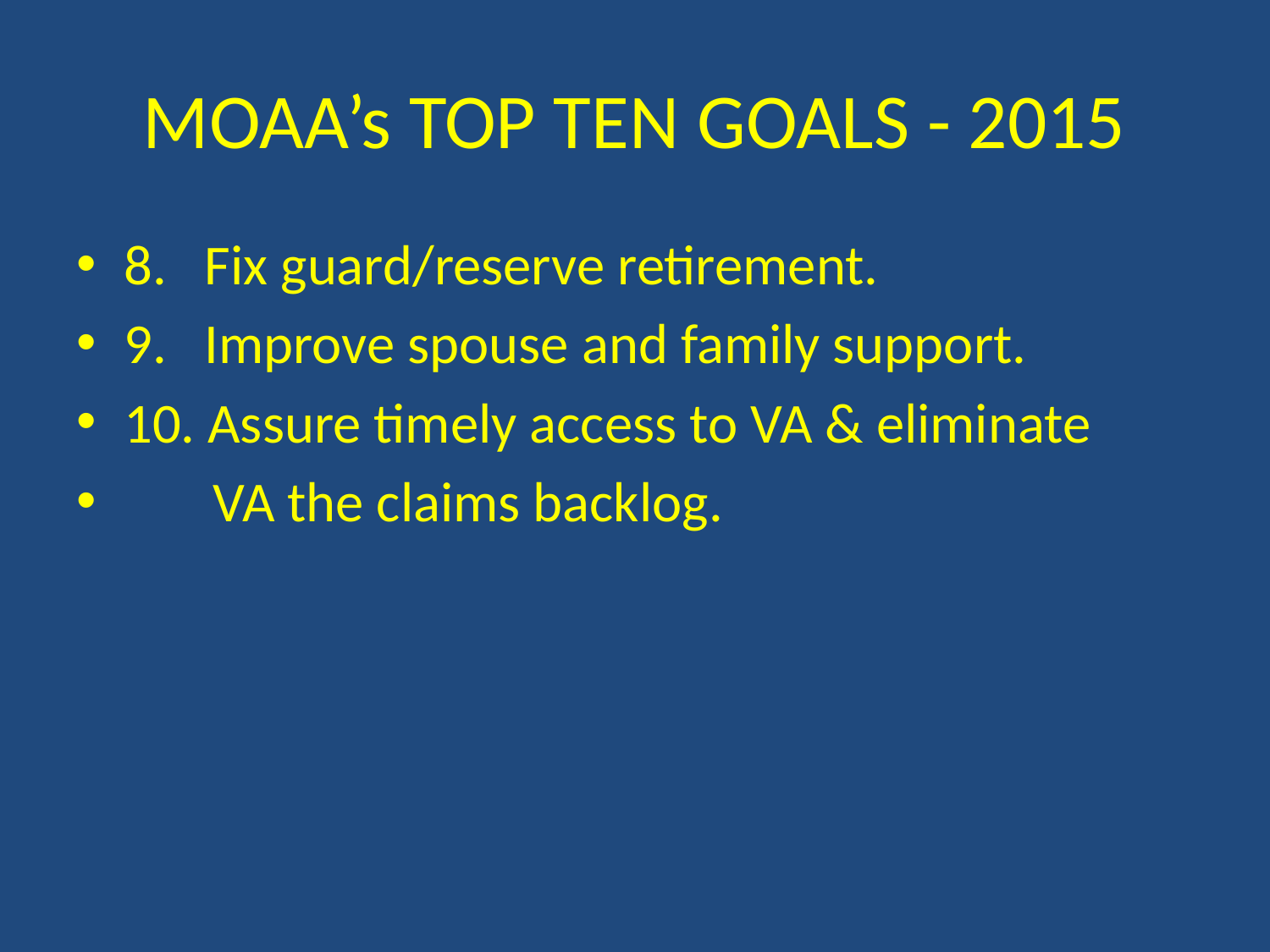

# MOAA’s TOP TEN GOALS - 2015
8.   Fix guard/reserve retirement.
9.   Improve spouse and family support.
10. Assure timely access to VA & eliminate
       VA the claims backlog.